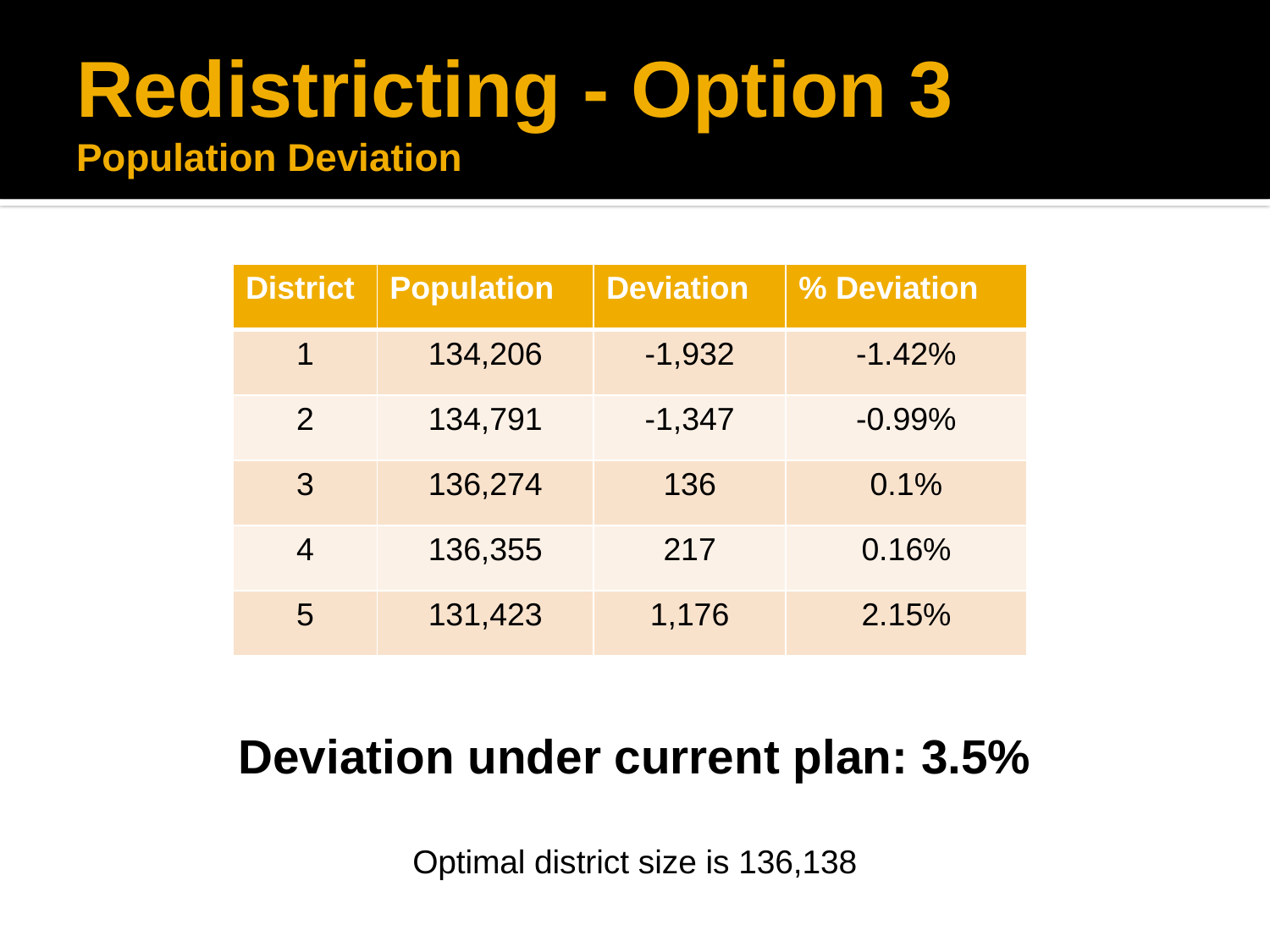

# Redistricting - Option 3 Population Deviation
| District | Population | Deviation | % Deviation |
| --- | --- | --- | --- |
| 1 | 134,206 | -1,932 | -1.42% |
| 2 | 134,791 | -1,347 | -0.99% |
| 3 | 136,274 | 136 | 0.1% |
| 4 | 136,355 | 217 | 0.16% |
| 5 | 131,423 | 1,176 | 2.15% |

Deviation under current plan: 3.5%

Optimal district size is 136,138